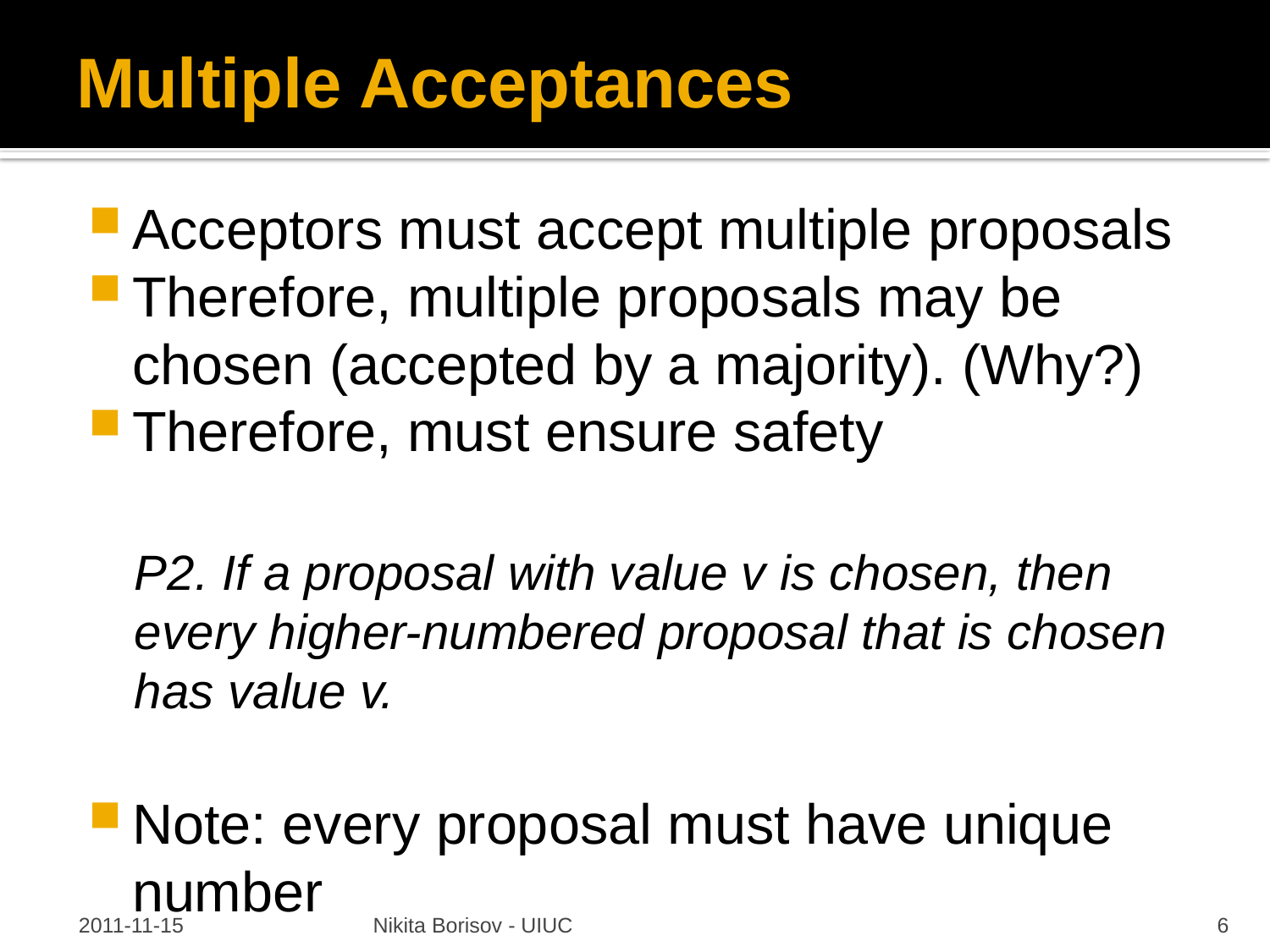

# Multiple Acceptances
Acceptors must accept multiple proposals
Therefore, multiple proposals may be chosen (accepted by a majority). (Why?)
Therefore, must ensure safety

P2. If a proposal with value v is chosen, then every higher-numbered proposal that is chosen has value v.

Note: every proposal must have unique number
2011-11-15
Nikita Borisov - UIUC
6